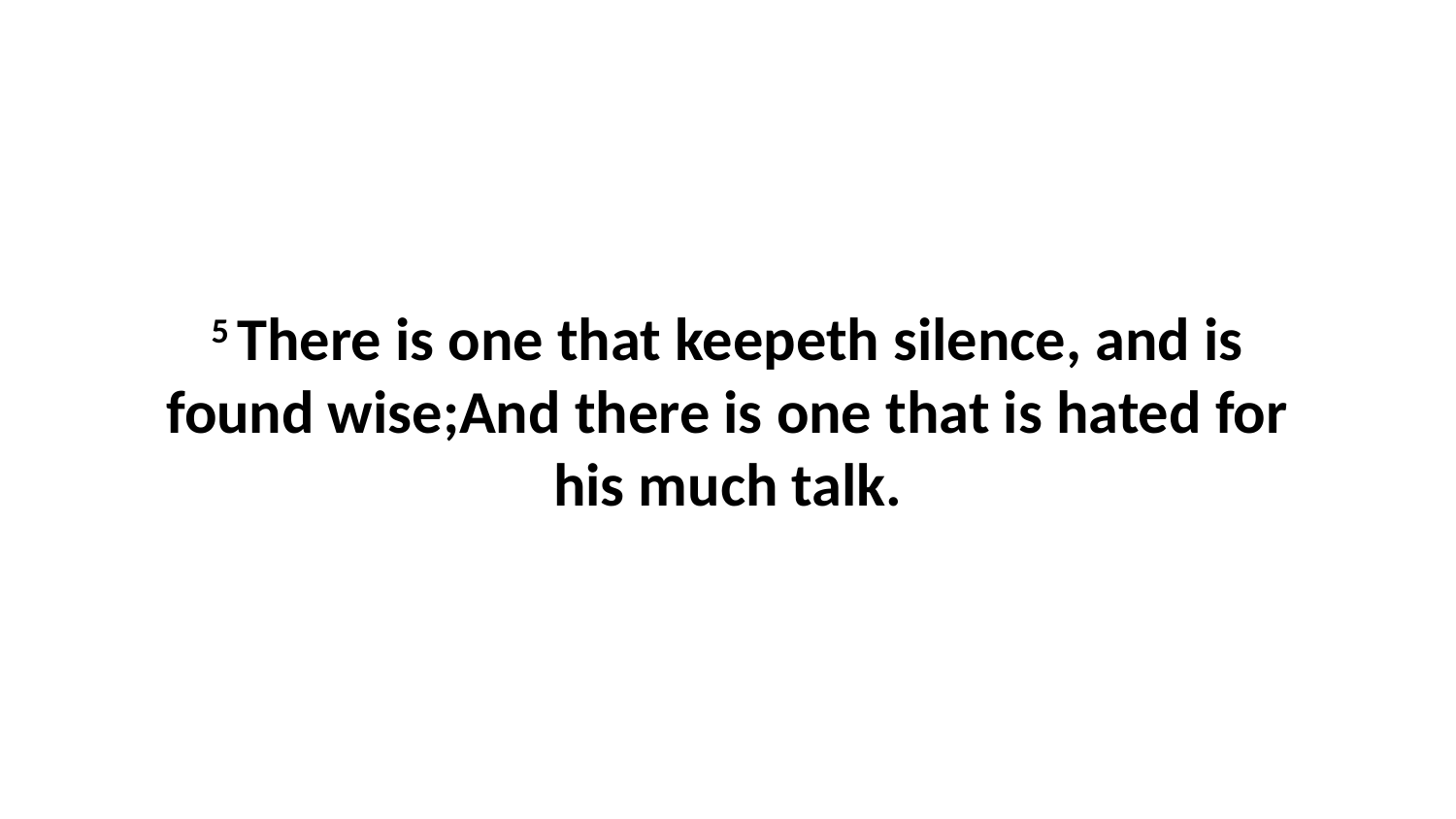

5 There is one that keepeth silence, and is found wise;And there is one that is hated for his much talk.